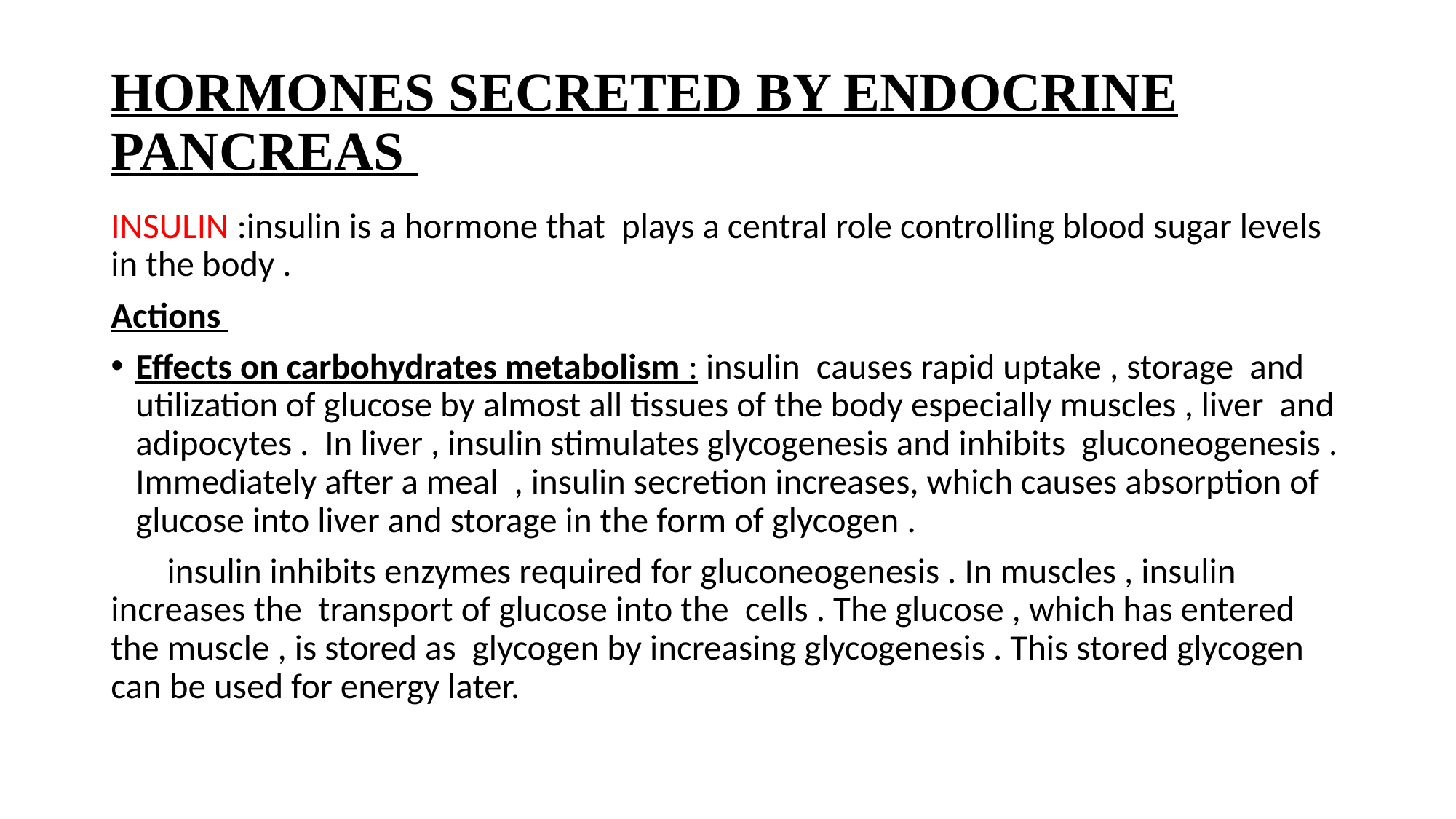

# HORMONES SECRETED BY ENDOCRINE PANCREAS
INSULIN :insulin is a hormone that  plays a central role controlling blood sugar levels in the body .
Actions
Effects on carbohydrates metabolism : insulin  causes rapid uptake , storage  and utilization of glucose by almost all tissues of the body especially muscles , liver  and adipocytes .  In liver , insulin stimulates glycogenesis and inhibits  gluconeogenesis . Immediately after a meal  , insulin secretion increases, which causes absorption of glucose into liver and storage in the form of glycogen .
       insulin inhibits enzymes required for gluconeogenesis . In muscles , insulin increases the  transport of glucose into the  cells . The glucose , which has entered the muscle , is stored as  glycogen by increasing glycogenesis . This stored glycogen  can be used for energy later.